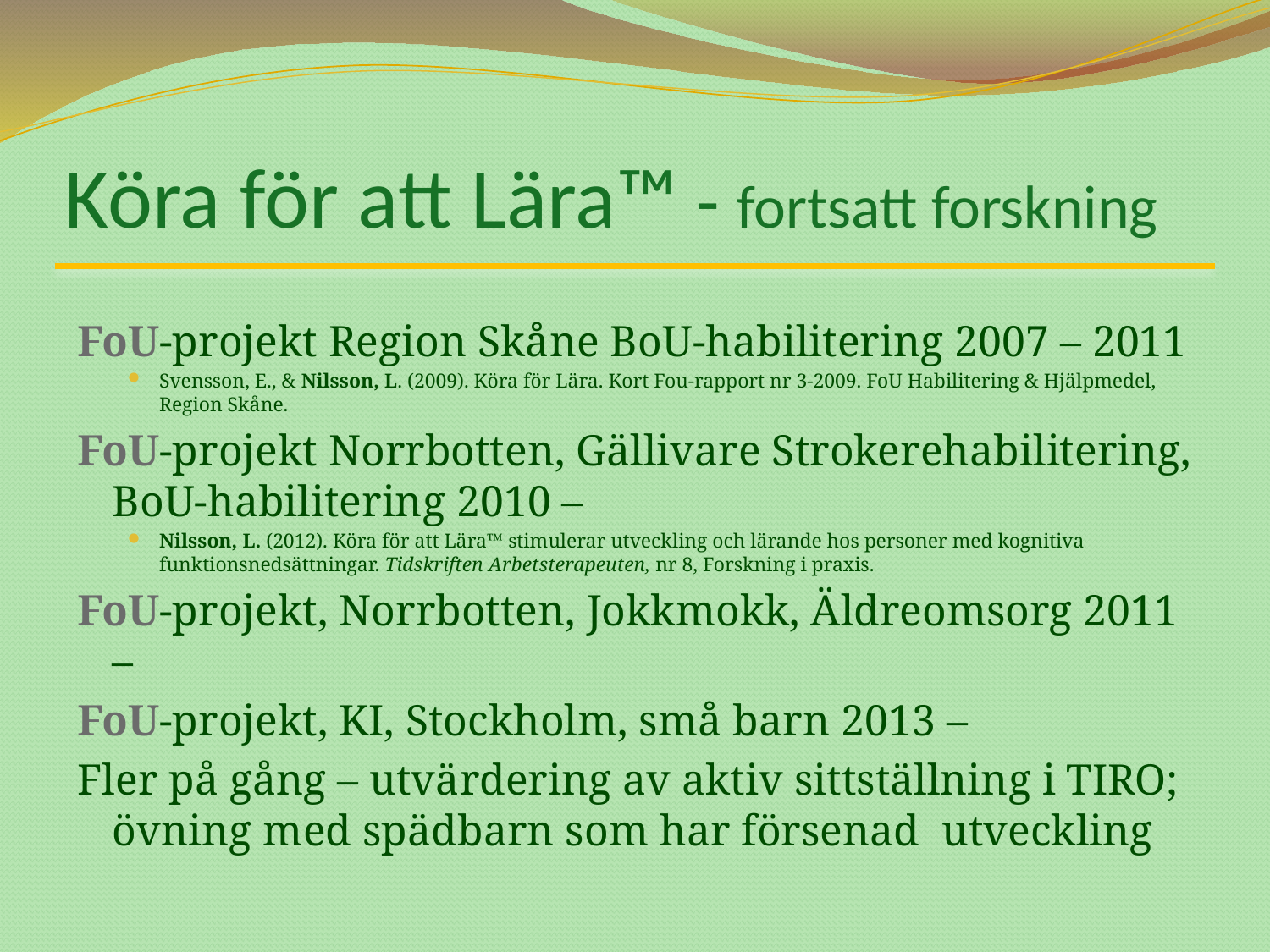

# Köra för att Lära™ - fortsatt forskning

FoU-projekt Region Skåne BoU-habilitering 2007 – 2011
Svensson, E., & Nilsson, L. (2009). Köra för Lära. Kort Fou-rapport nr 3-2009. FoU Habilitering & Hjälpmedel, Region Skåne.
FoU-projekt Norrbotten, Gällivare Strokerehabilitering, BoU-habilitering 2010 –
Nilsson, L. (2012). Köra för att Lära™ stimulerar utveckling och lärande hos personer med kognitiva funktionsnedsättningar. Tidskriften Arbetsterapeuten, nr 8, Forskning i praxis.
FoU-projekt, Norrbotten, Jokkmokk, Äldreomsorg 2011 –
FoU-projekt, KI, Stockholm, små barn 2013 –
Fler på gång – utvärdering av aktiv sittställning i TIRO; övning med spädbarn som har försenad  utveckling